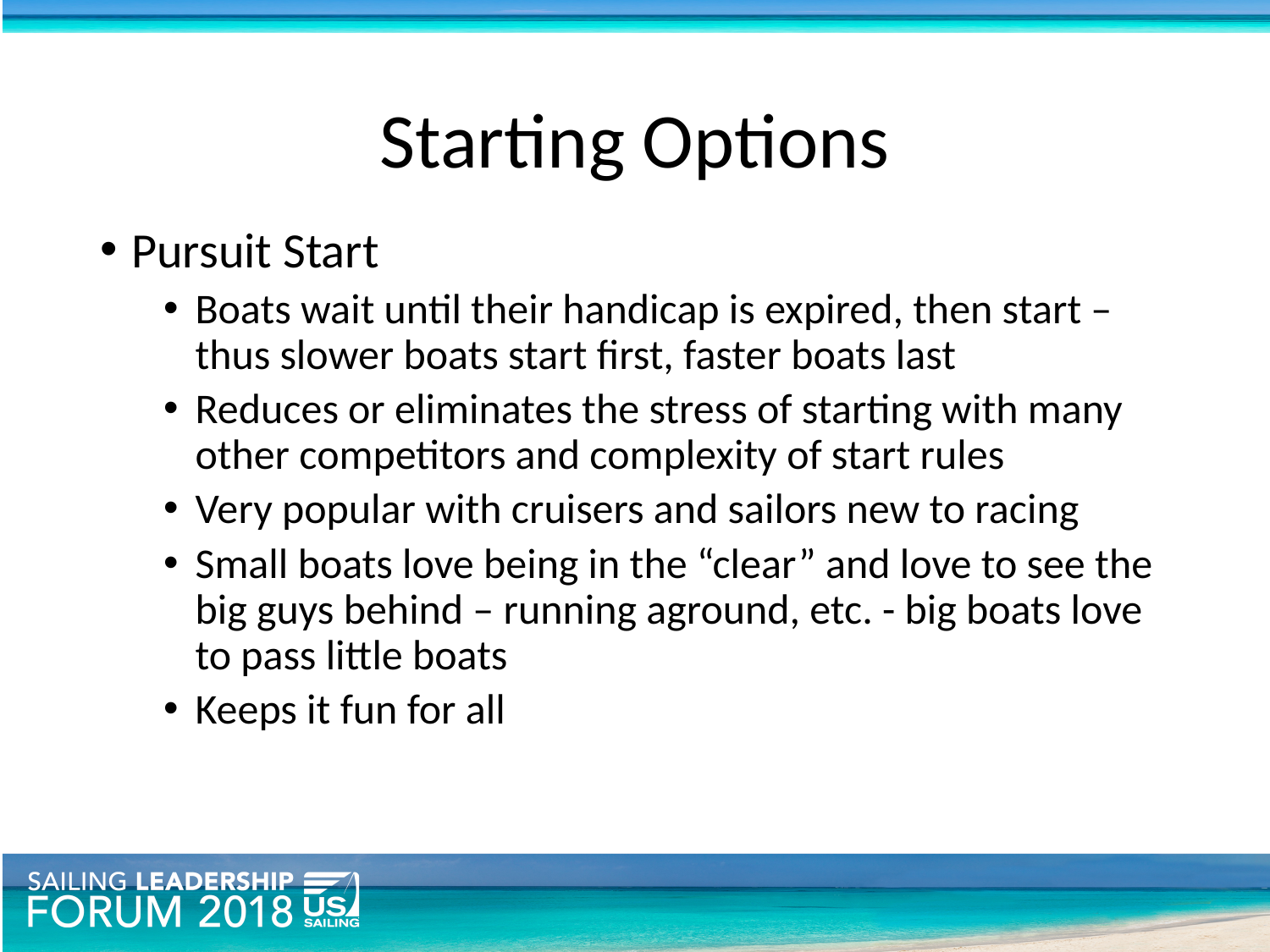

# Starting Options
Pursuit Start
Boats wait until their handicap is expired, then start – thus slower boats start first, faster boats last
Reduces or eliminates the stress of starting with many other competitors and complexity of start rules
Very popular with cruisers and sailors new to racing
Small boats love being in the “clear” and love to see the big guys behind – running aground, etc. - big boats love to pass little boats
Keeps it fun for all